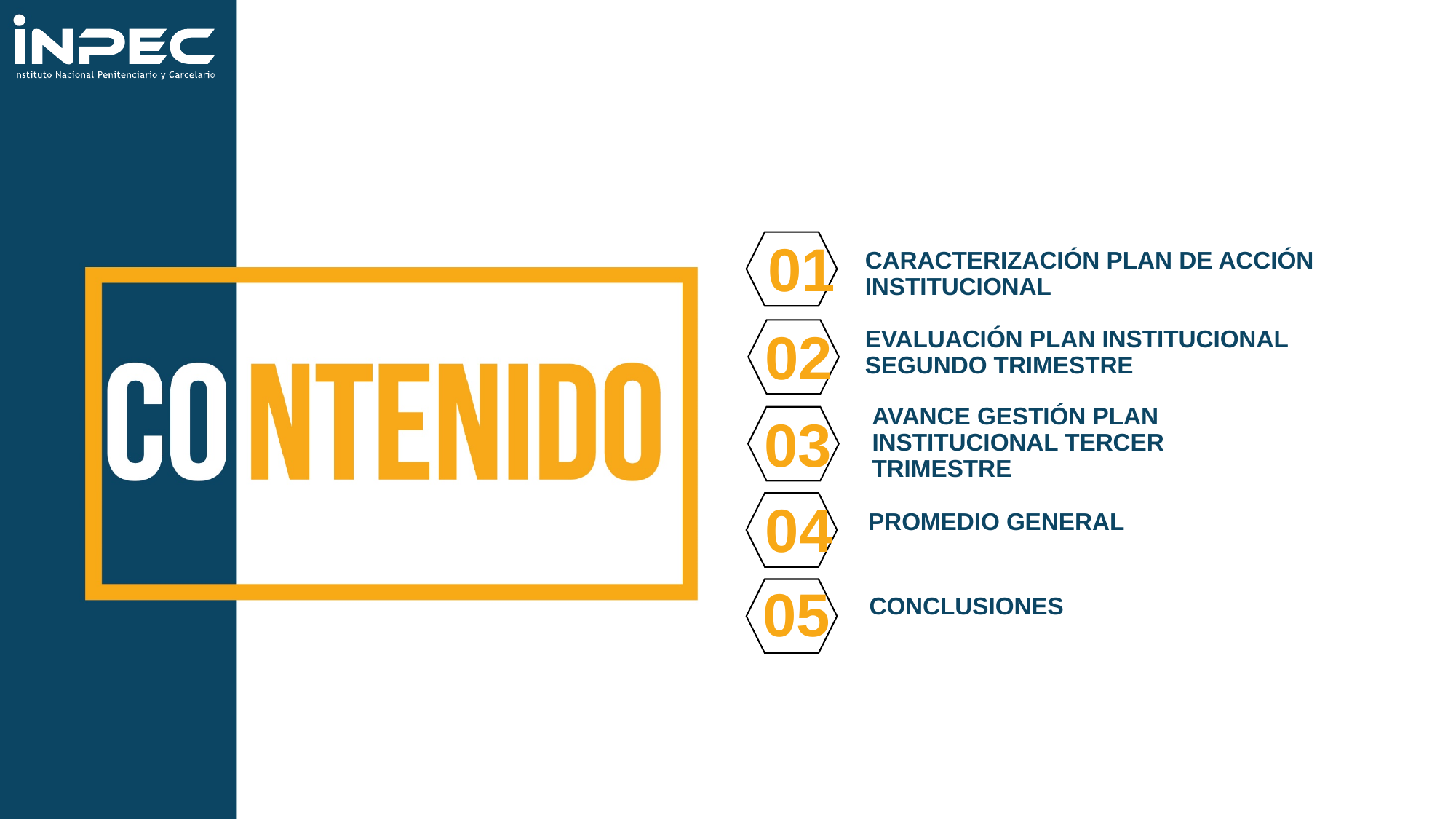

01
CARACTERIZACIÓN PLAN DE ACCIÓN INSTITUCIONAL

EVALUACIÓN PLAN INSTITUCIONAL SEGUNDO TRIMESTRE
02

03
AVANCE GESTIÓN PLAN INSTITUCIONAL TERCER TRIMESTRE

PROMEDIO GENERAL
04

CONCLUSIONES
05